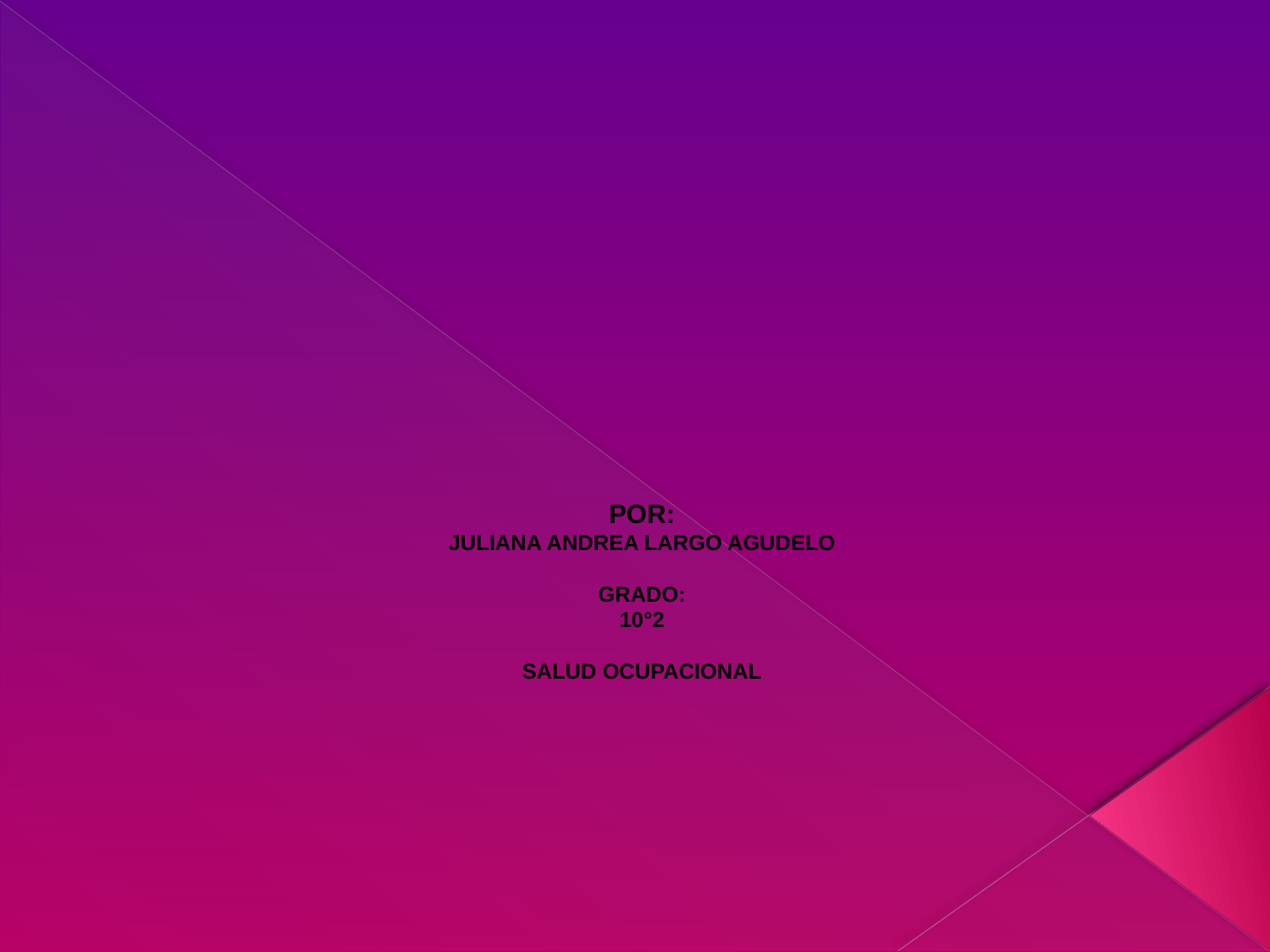

# POR: JULIANA ANDREA LARGO AGUDELO GRADO: 10°2 SALUD OCUPACIONAL